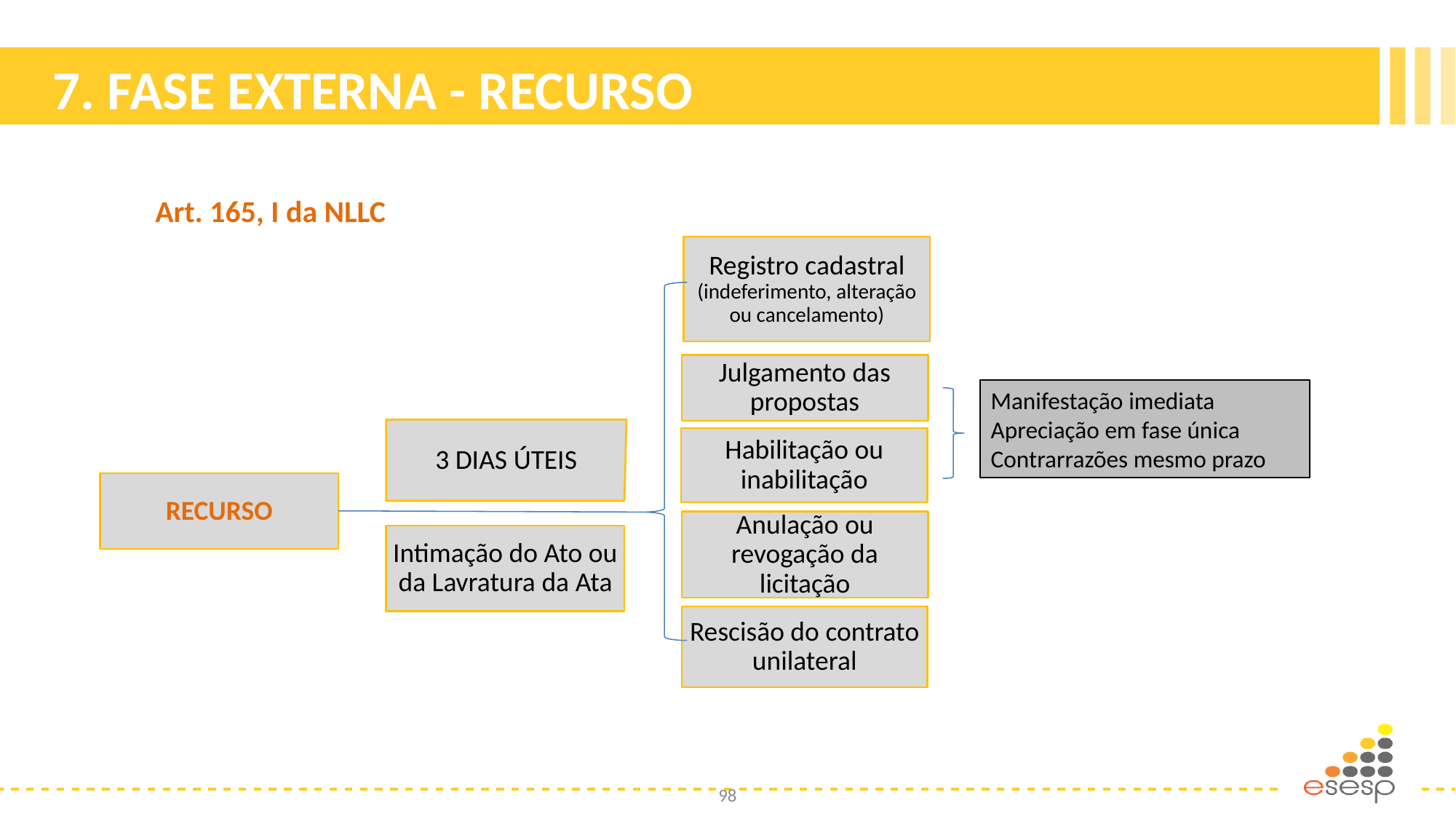

# 7. FASE EXTERNA - RECURSO
Art. 165, I da NLLC
Registro cadastral (indeferimento, alteração ou cancelamento)
Julgamento das propostas
3 DIAS ÚTEIS
Habilitação ou inabilitação
RECURSO
Anulação ou revogação da licitação
Intimação do Ato ou da Lavratura da Ata
Rescisão do contrato unilateral

Manifestação imediata
Apreciação em fase única
Contrarrazões mesmo prazo

98